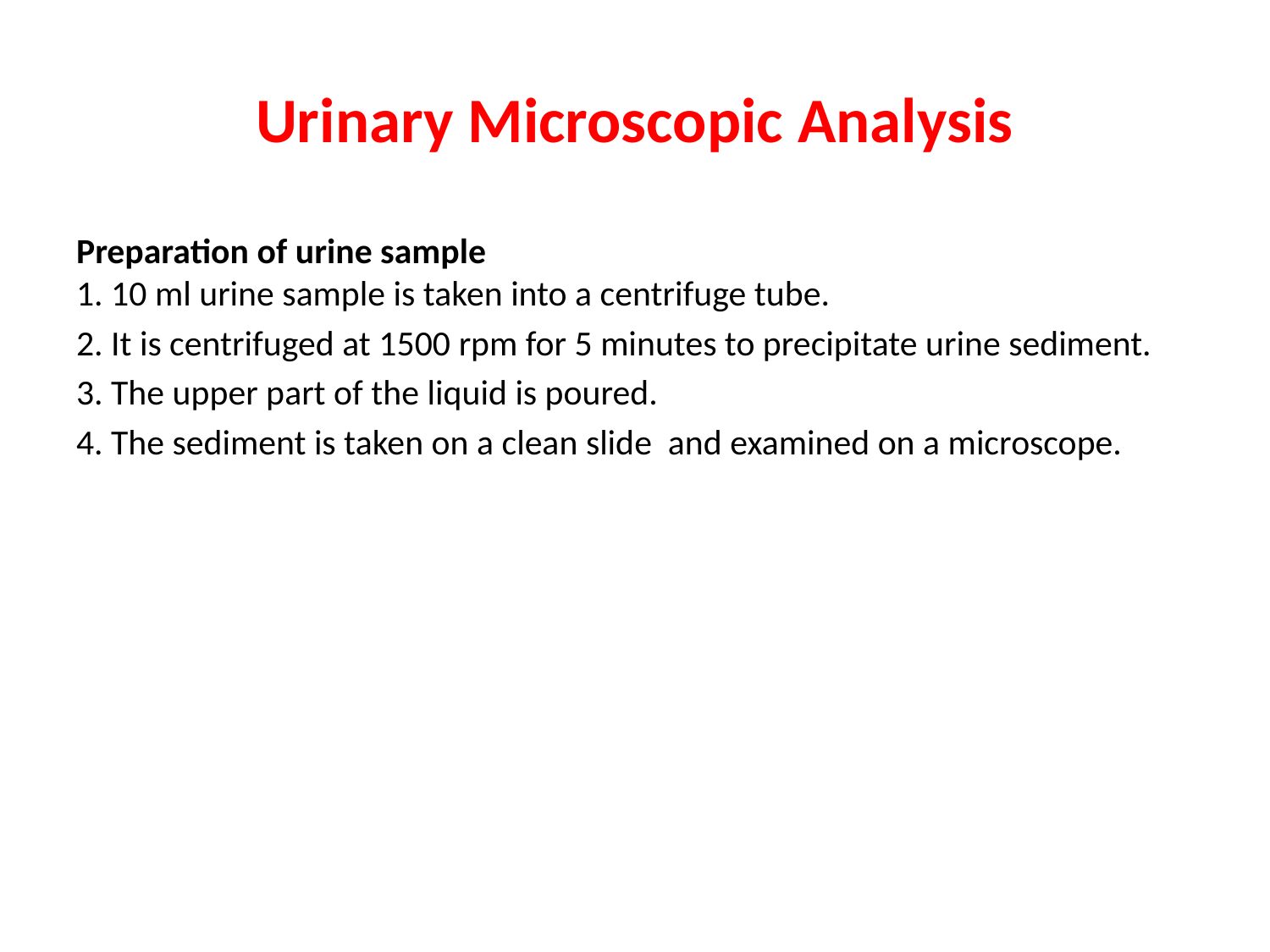

# Urinary Microscopic Analysis
Preparation of urine sample
1. 10 ml urine sample is taken into a centrifuge tube.
2. It is centrifuged at 1500 rpm for 5 minutes to precipitate urine sediment.
3. The upper part of the liquid is poured.
4. The sediment is taken on a clean slide  and examined on a microscope.